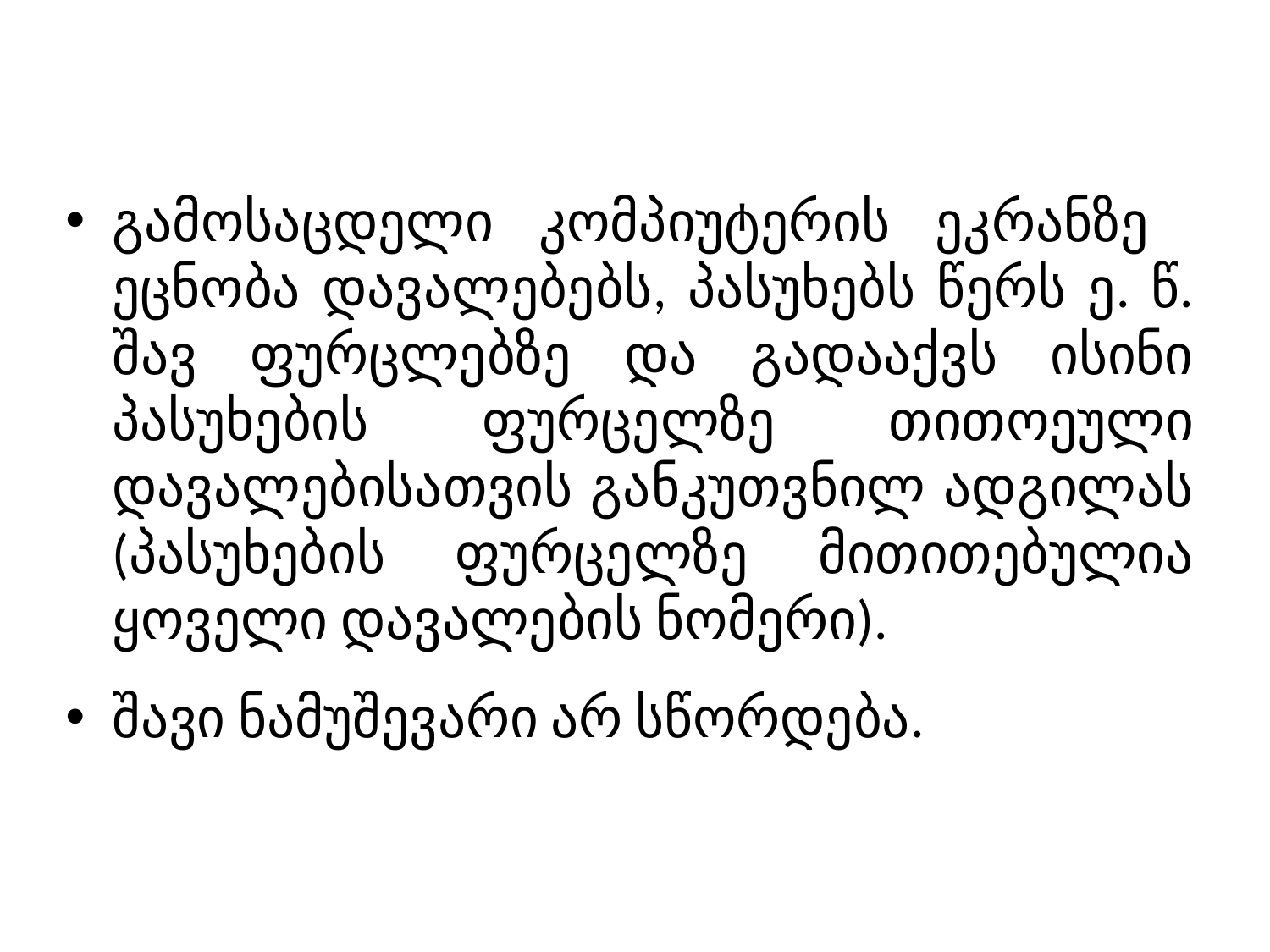

გამოსაცდელი კომპიუტერის ეკრანზე  ეცნობა დავალებებს, პასუხებს წერს ე. წ. შავ ფურცლებზე და გადააქვს ისინი პასუხების ფურცელზე თითოეული დავალებისათვის განკუთვნილ ადგილას (პასუხების ფურცელზე მითითებულია ყოველი დავალების ნომერი).
შავი ნამუშევარი არ სწორდება.